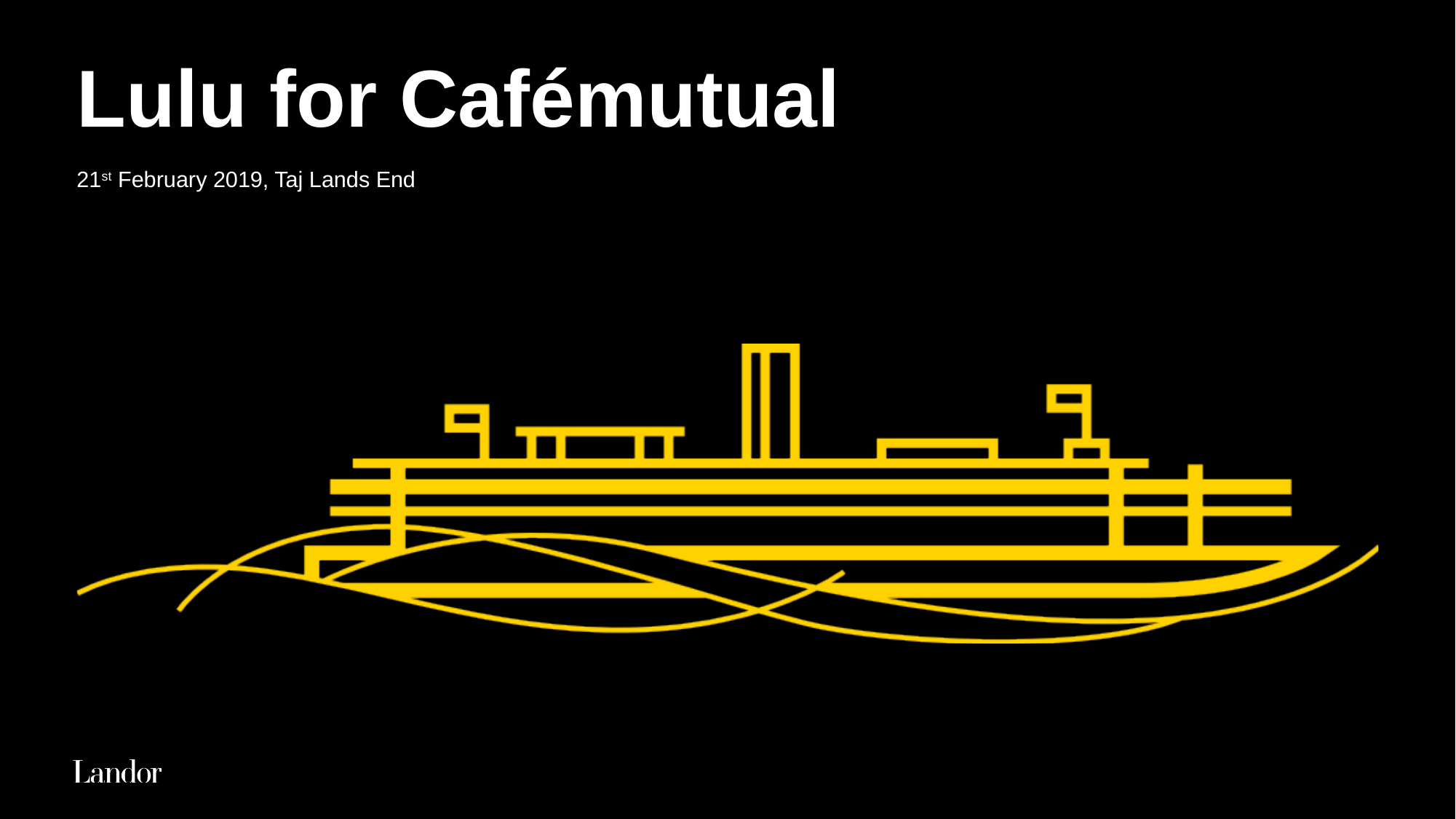

# Lulu for Cafémutual
21st February 2019, Taj Lands End